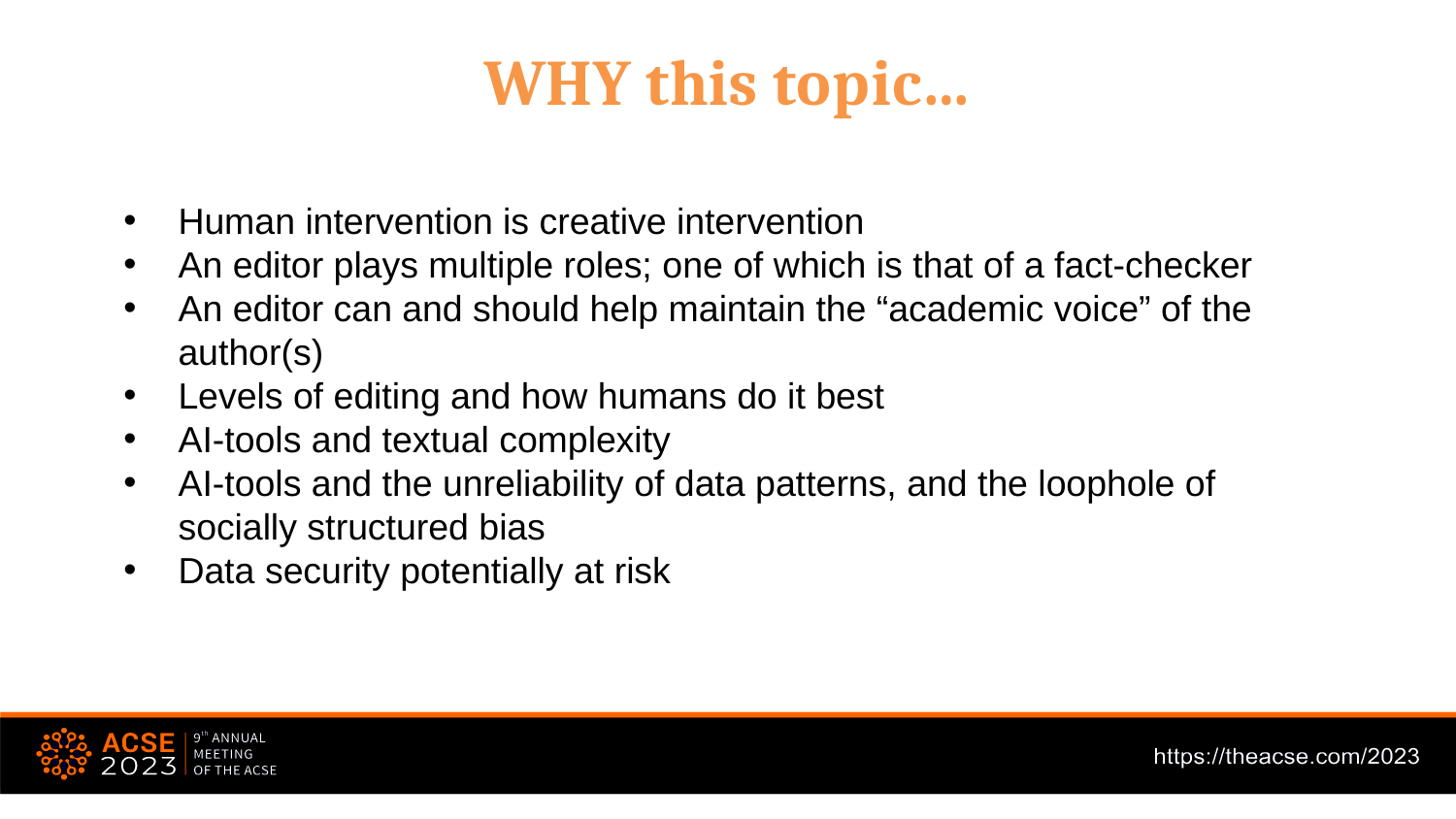

WHY this topic…

Human intervention is creative intervention
An editor plays multiple roles; one of which is that of a fact-checker
An editor can and should help maintain the “academic voice” of the author(s)
Levels of editing and how humans do it best
AI-tools and textual complexity
AI-tools and the unreliability of data patterns, and the loophole of socially structured bias
Data security potentially at risk